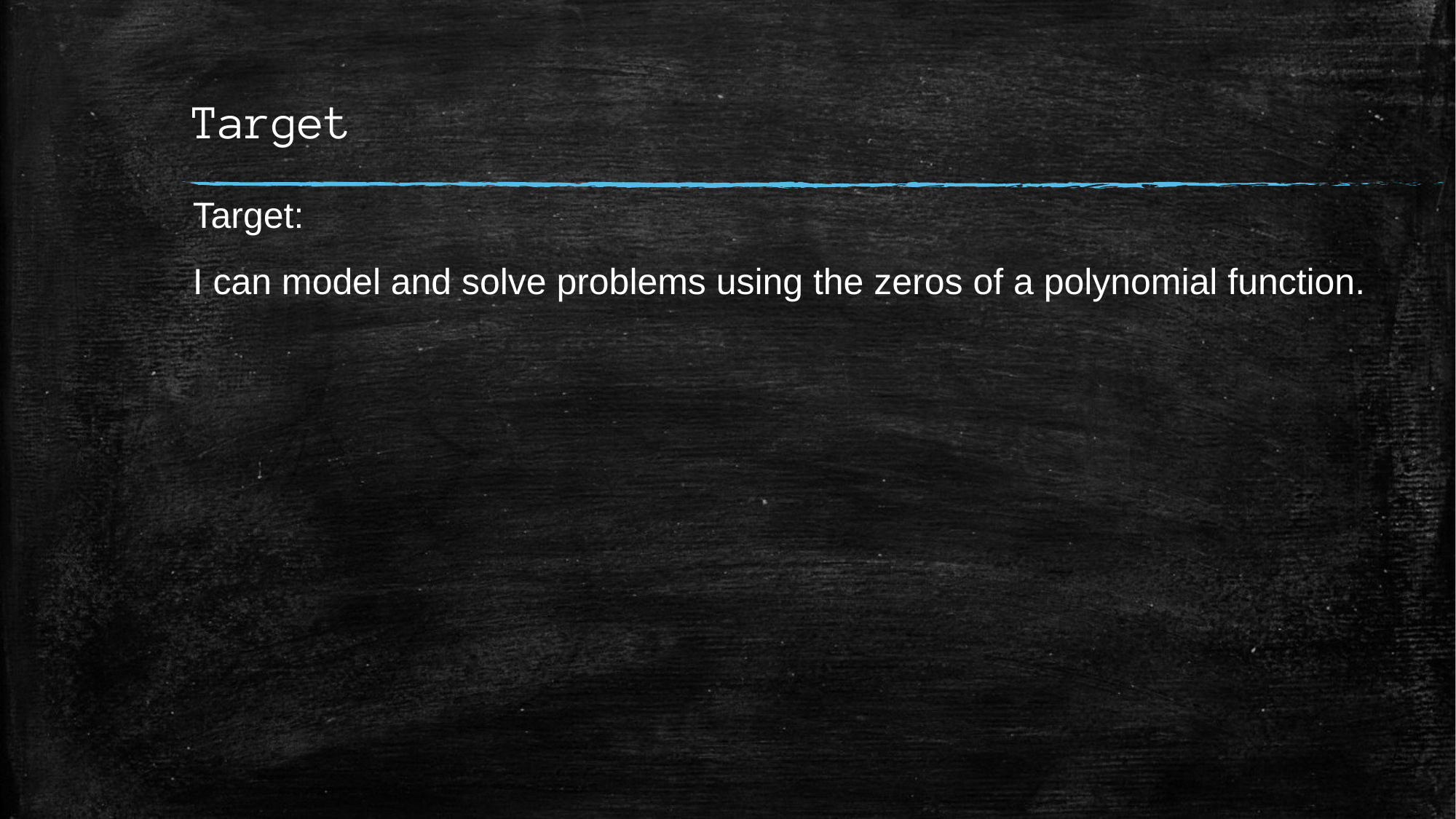

# Target
Target:
I can model and solve problems using the zeros of a polynomial function.